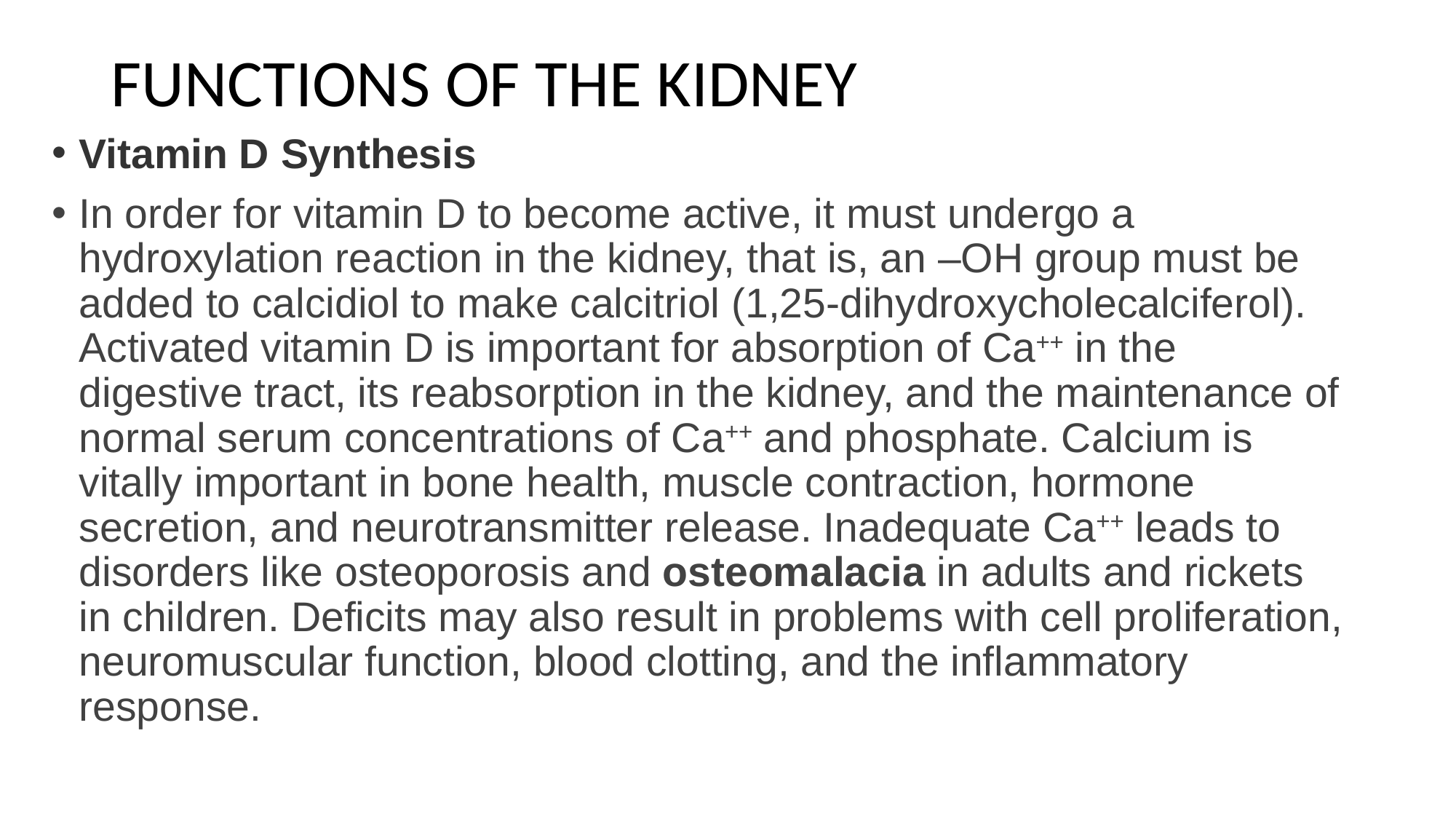

# FUNCTIONS OF THE KIDNEY
Vitamin D Synthesis
In order for vitamin D to become active, it must undergo a hydroxylation reaction in the kidney, that is, an –OH group must be added to calcidiol to make calcitriol (1,25-dihydroxycholecalciferol). Activated vitamin D is important for absorption of Ca++ in the digestive tract, its reabsorption in the kidney, and the maintenance of normal serum concentrations of Ca++ and phosphate. Calcium is vitally important in bone health, muscle contraction, hormone secretion, and neurotransmitter release. Inadequate Ca++ leads to disorders like osteoporosis and osteomalacia in adults and rickets in children. Deficits may also result in problems with cell proliferation, neuromuscular function, blood clotting, and the inflammatory response.